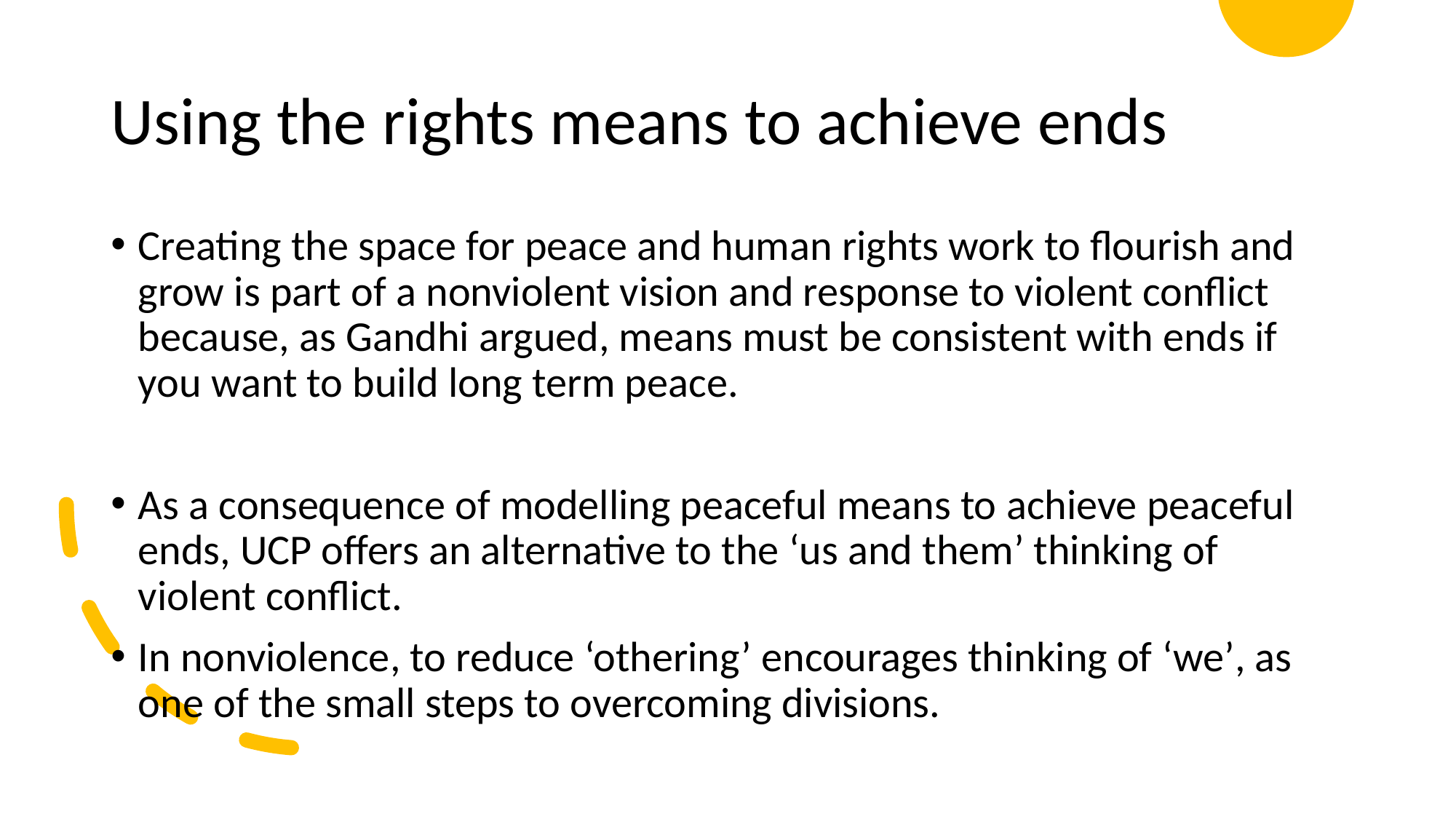

# Using the rights means to achieve ends
Creating the space for peace and human rights work to flourish and grow is part of a nonviolent vision and response to violent conflict because, as Gandhi argued, means must be consistent with ends if you want to build long term peace.

As a consequence of modelling peaceful means to achieve peaceful ends, UCP offers an alternative to the ‘us and them’ thinking of violent conflict.
In nonviolence, to reduce ‘othering’ encourages thinking of ‘we’, as one of the small steps to overcoming divisions.